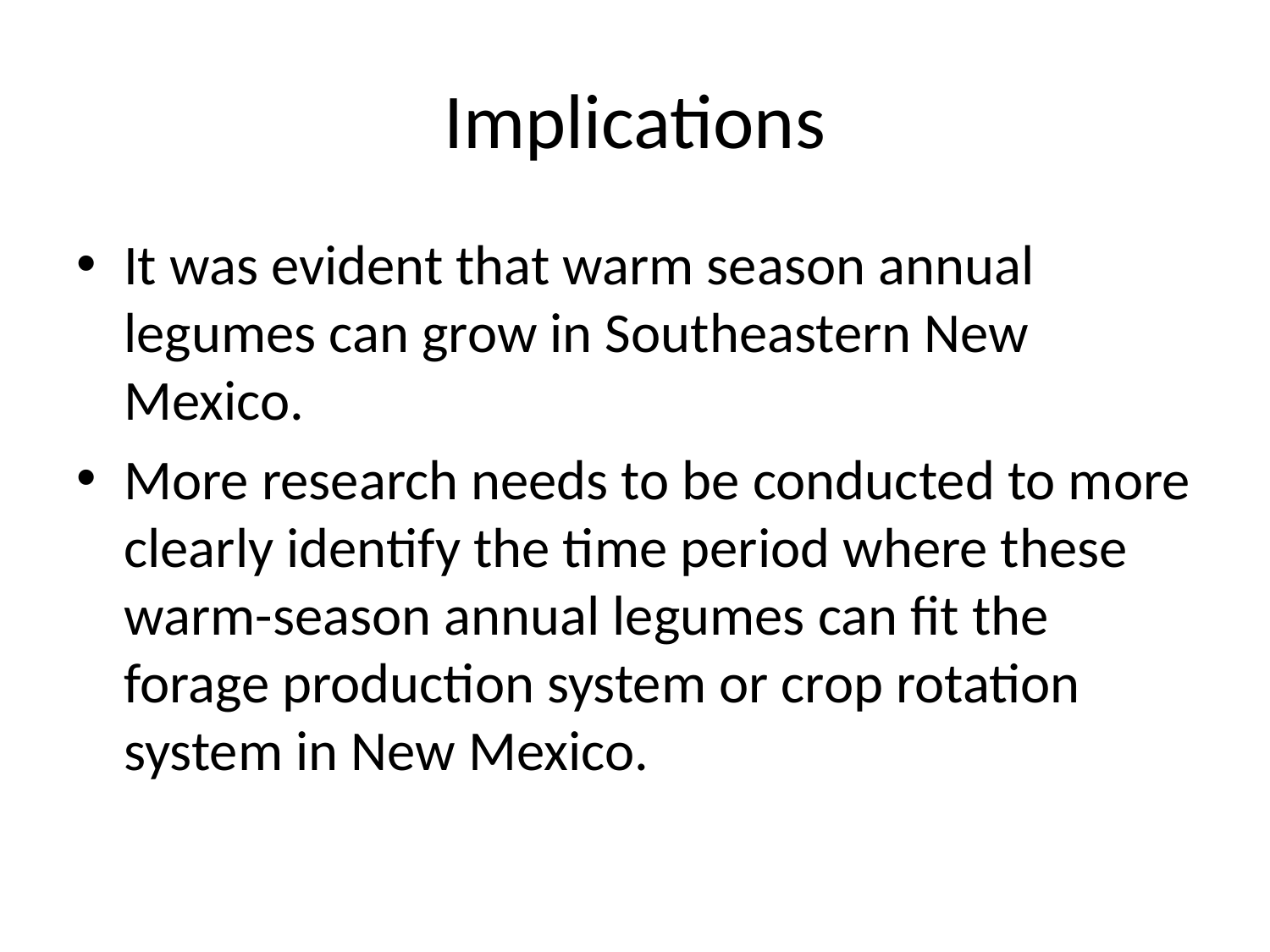

# Implications
It was evident that warm season annual legumes can grow in Southeastern New Mexico.
More research needs to be conducted to more clearly identify the time period where these warm-season annual legumes can fit the forage production system or crop rotation system in New Mexico.